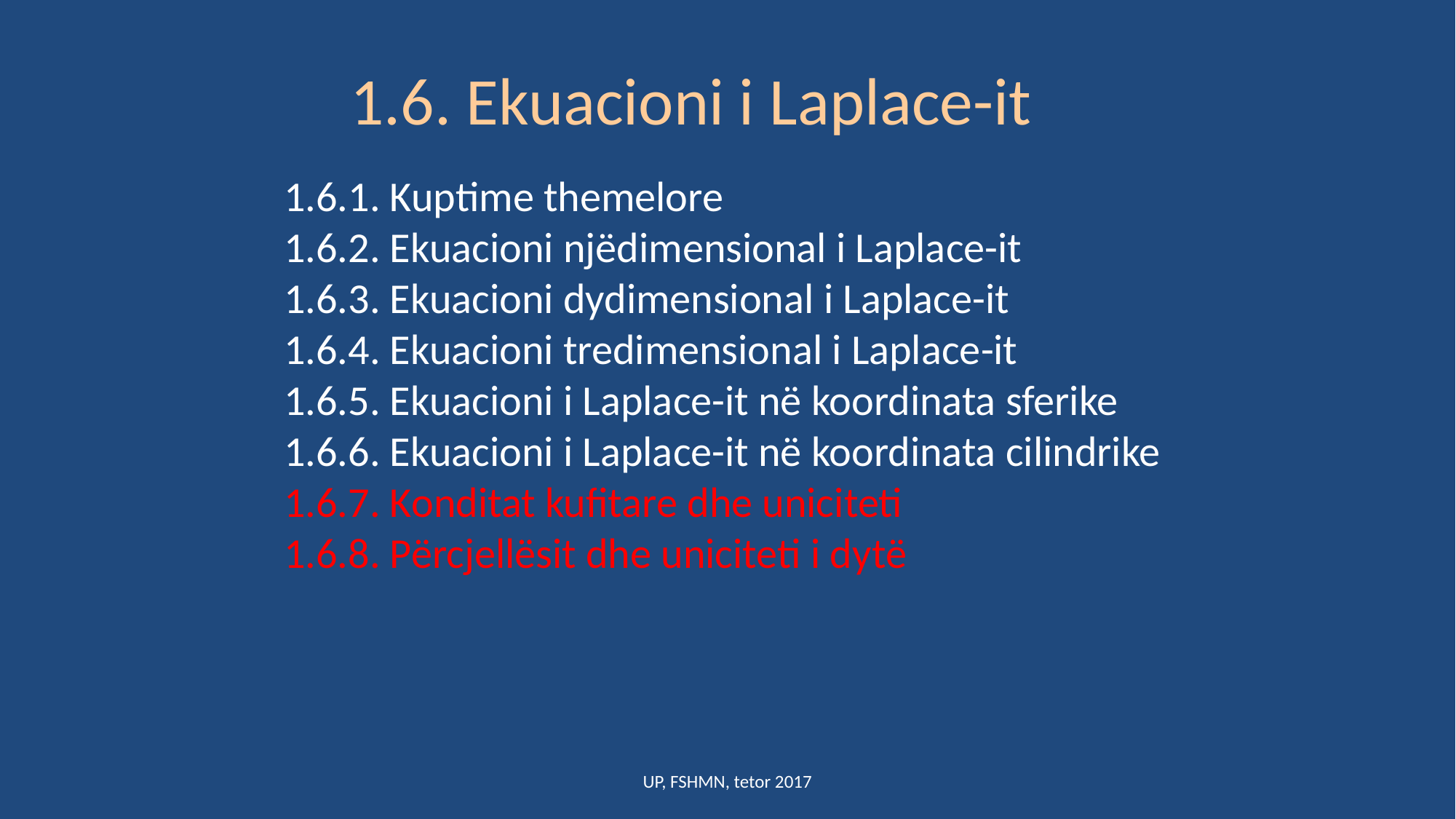

1.6. Ekuacioni i Laplace-it
1.6.1. Kuptime themelore
1.6.2. Ekuacioni njëdimensional i Laplace-it
1.6.3. Ekuacioni dydimensional i Laplace-it
1.6.4. Ekuacioni tredimensional i Laplace-it
1.6.5. Ekuacioni i Laplace-it në koordinata sferike
1.6.6. Ekuacioni i Laplace-it në koordinata cilindrike
1.6.7. Konditat kufitare dhe uniciteti
1.6.8. Përcjellësit dhe uniciteti i dytë
UP, FSHMN, tetor 2017